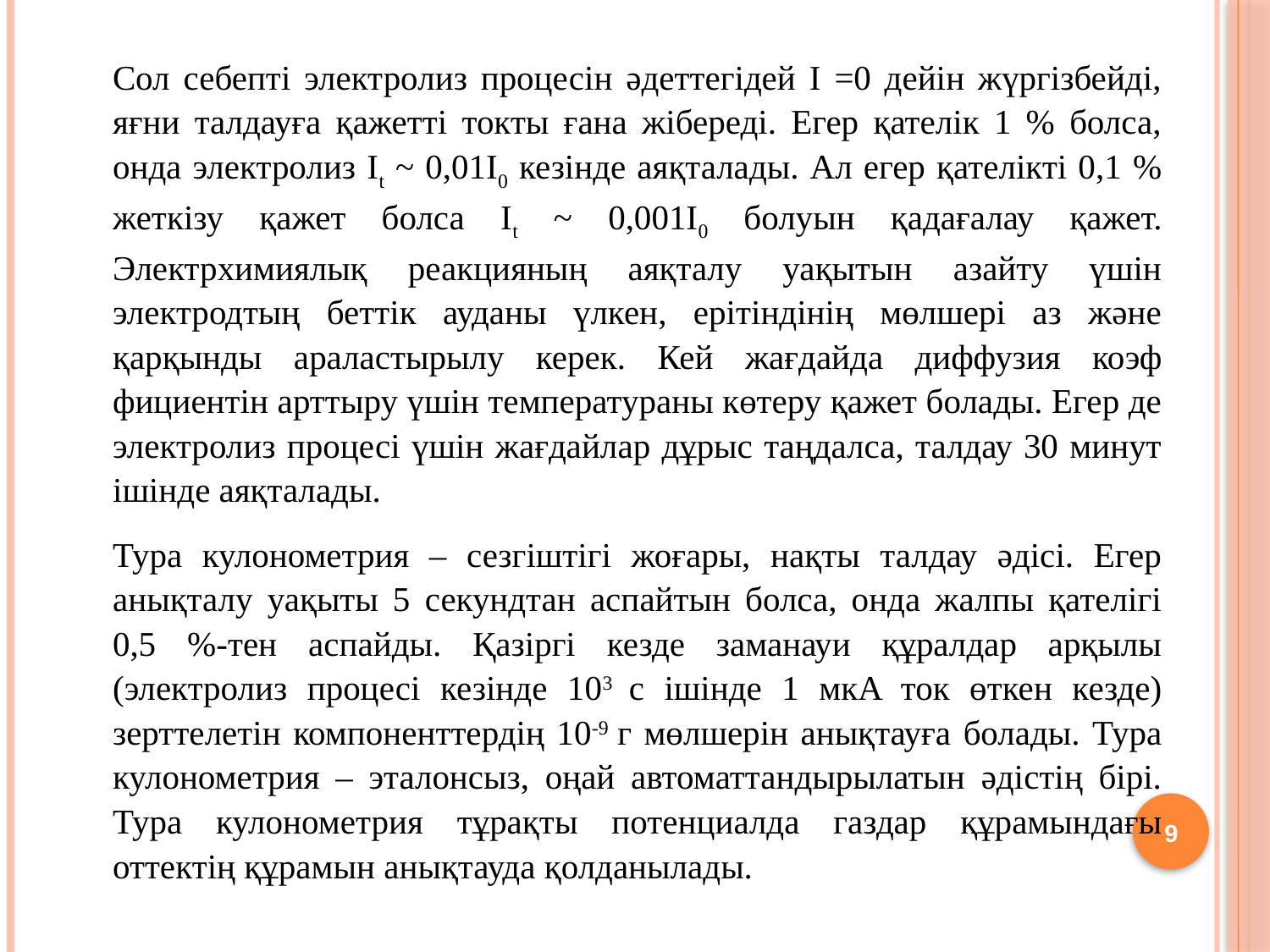

Сол себепті электролиз процесін әдеттегідей I =0 дейін жүргізбейді, яғни талдауға қажетті токты ғана жібереді. Егер қателік 1 % болса, онда электролиз It ~ 0,01I0 кезінде аяқталады. Ал егер қателікті 0,1 % жеткізу қажет болса It ~ 0,001I0 болуын қадағалау қажет. Электрхимиялық реакцияның аяқталу уақытын азайту үшін электродтың беттік ауданы үлкен, ерітіндінің мөлшері аз және қарқынды араластырылу керек. Кей жағдайда диффузия коэф­фициентін арттыру үшін температураны көтеру қажет болады. Егер де электролиз процесі үшін жағдайлар дұрыс таңдалса, талдау 30 минут ішінде аяқталады.
	Тура кулонометрия – сезгіштігі жоғары, нақты талдау әдісі. Егер анықталу уақыты 5 секундтан аспайтын болса, онда жалпы қателігі 0,5 %-тен аспайды. Қазіргі кезде заманауи құралдар арқылы (электролиз процесі кезінде 103 c ішінде 1 мкA ток өткен кезде) зерттелетін компоненттердің 10-9 г мөлшерін анықтауға болады. Тура кулонометрия – эталонсыз, оңай автоматтандырылатын әдістің бірі. Тура кулонометрия тұрақты потенциалда газдар құрамындағы оттектің құрамын анықтауда қолданылады.

9